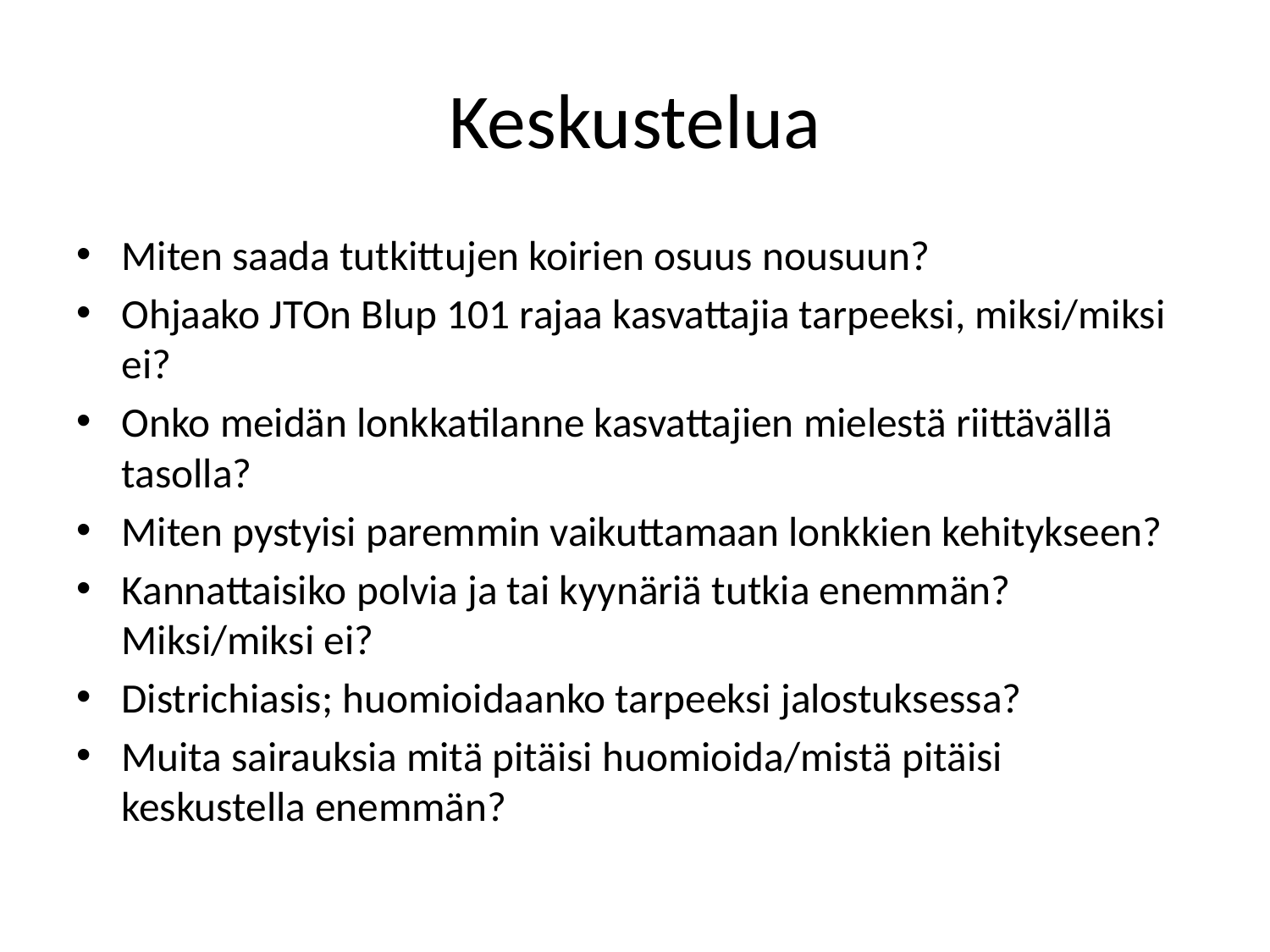

# Keskustelua
Miten saada tutkittujen koirien osuus nousuun?
Ohjaako JTOn Blup 101 rajaa kasvattajia tarpeeksi, miksi/miksi ei?
Onko meidän lonkkatilanne kasvattajien mielestä riittävällä tasolla?
Miten pystyisi paremmin vaikuttamaan lonkkien kehitykseen?
Kannattaisiko polvia ja tai kyynäriä tutkia enemmän? Miksi/miksi ei?
Districhiasis; huomioidaanko tarpeeksi jalostuksessa?
Muita sairauksia mitä pitäisi huomioida/mistä pitäisi keskustella enemmän?